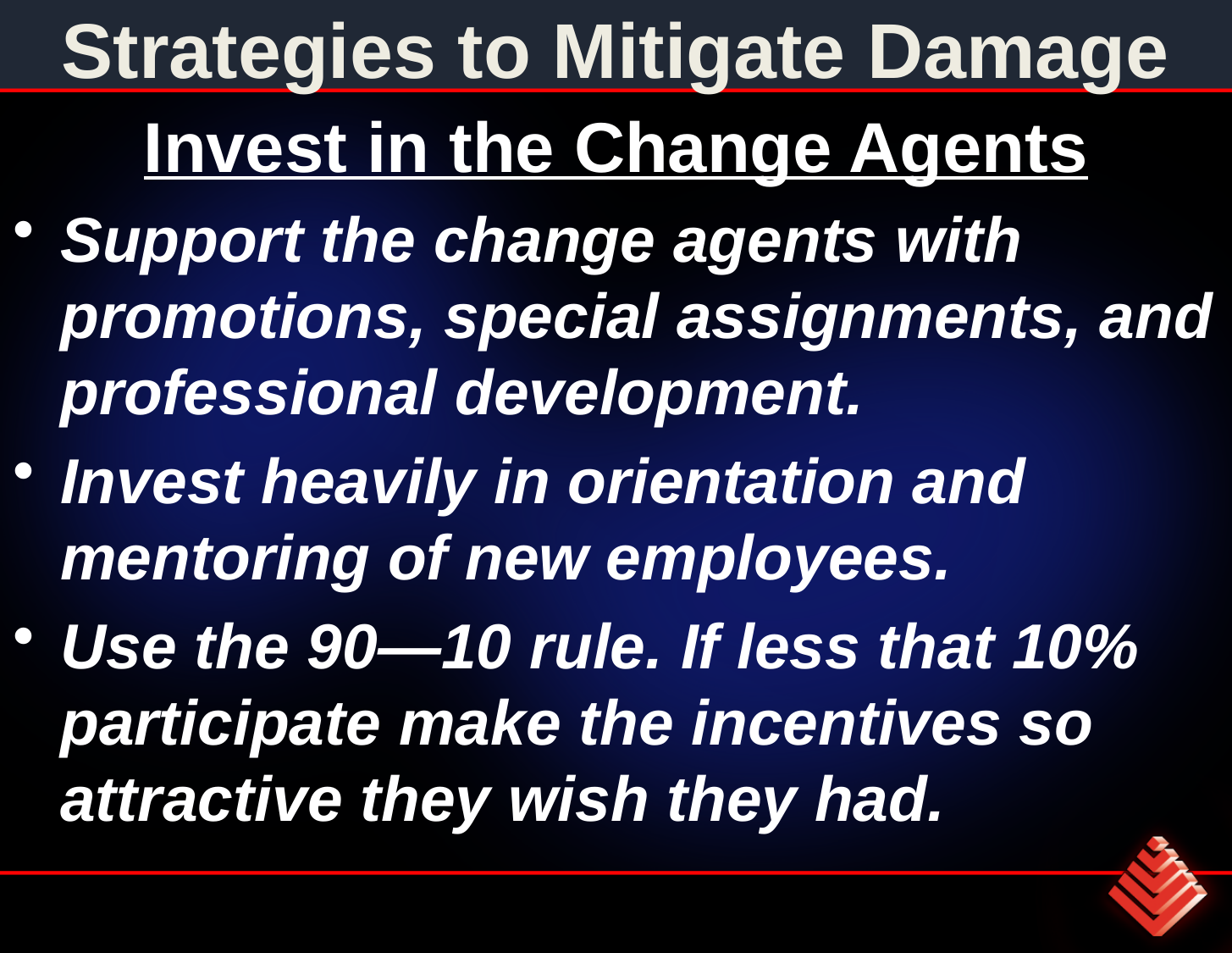

# Strategies to Mitigate Damage
Invest in the Change Agents
Support the change agents with promotions, special assignments, and professional development.
Invest heavily in orientation and mentoring of new employees.
Use the 90—10 rule. If less that 10% participate make the incentives so attractive they wish they had.